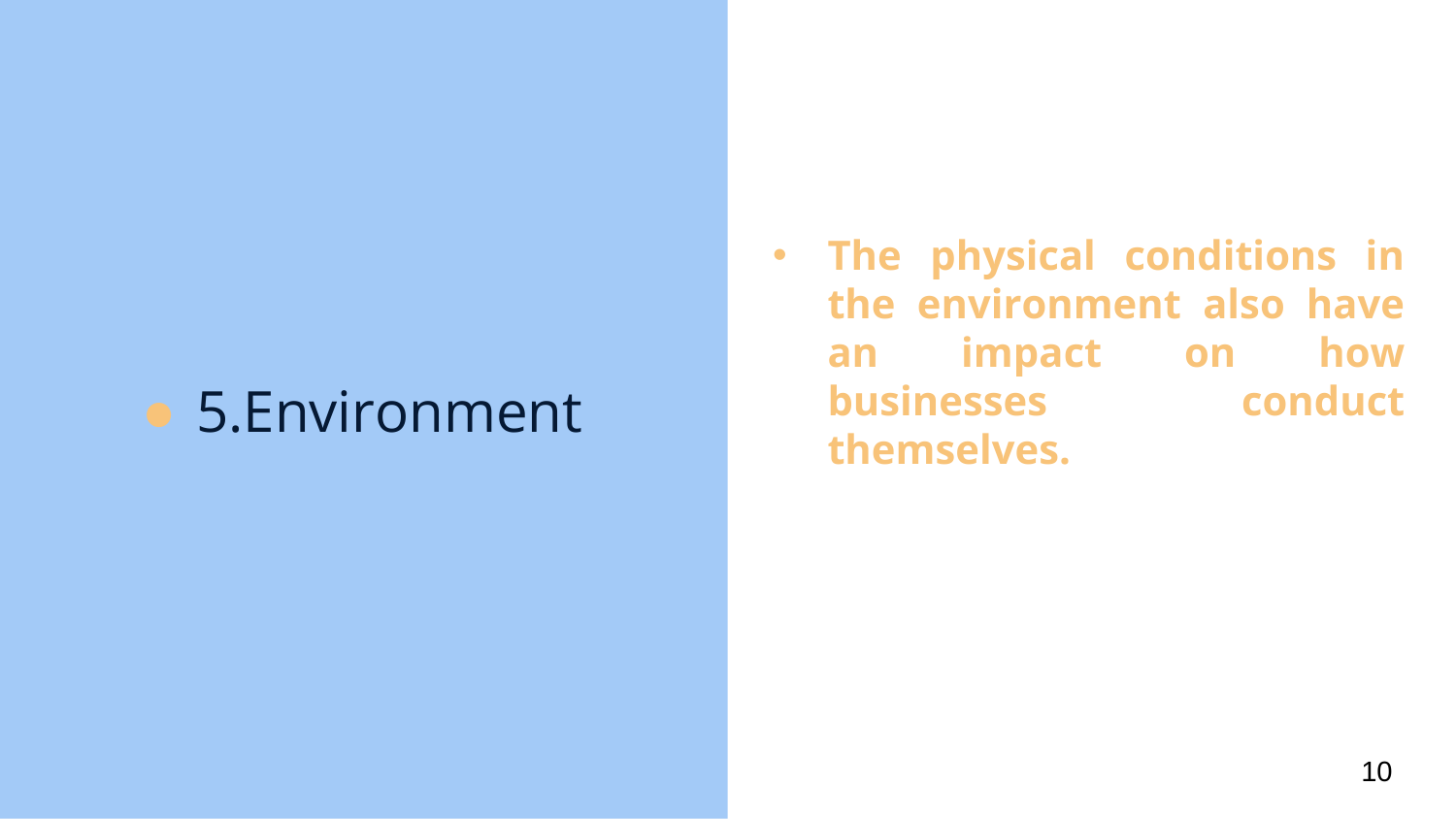

The physical conditions in the environment also have an impact on how businesses conduct themselves.
5.Environment
10